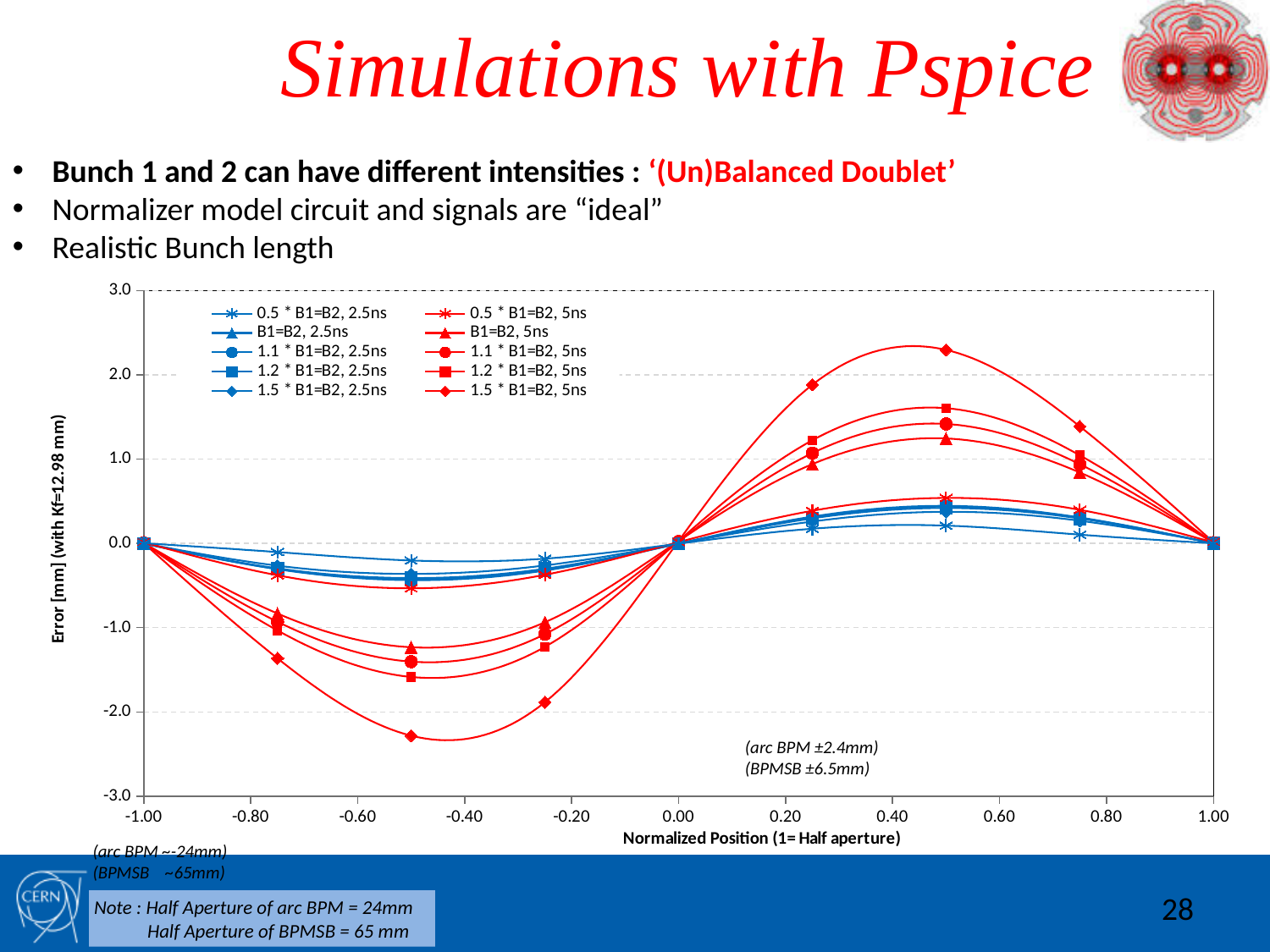

Simulations with Pspice
Bunch 1 and 2 can have different intensities : ‘(Un)Balanced Doublet’
Normalizer model circuit and signals are “ideal”
Realistic Bunch length

### Chart

| Category |  |  |  |  |  |  |  |  |  |  |
|---|---|---|---|---|---|---|---|---|---|---|
(arc BPM ±2.4mm)
(BPMSB ±6.5mm)
(arc BPM ~-24mm)
(BPMSB    ~65mm)
28
Note : Half Aperture of arc BPM = 24mm
            Half Aperture of BPMSB = 65 mm